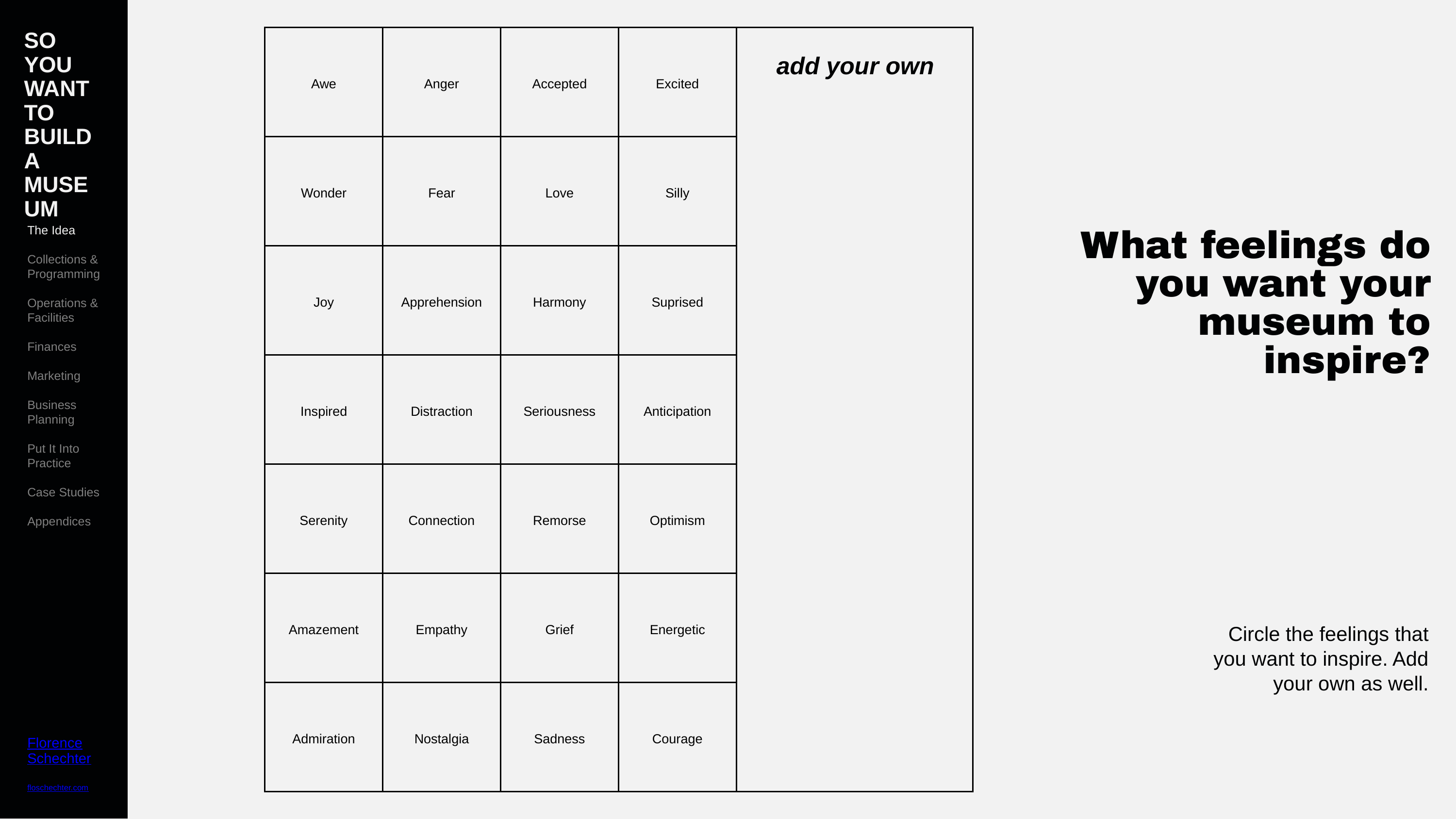

SO YOU WANT TO BUILD A MUSEUM
The Idea

Collections & Programming

Operations & Facilities

Finances

Marketing

Business Planning

Put It Into Practice

Case Studies

Appendices

Florence
Schechter

floschechter.com
| Awe | Anger | Accepted | Excited |  |
| --- | --- | --- | --- | --- |
| Wonder | Fear | Love | Silly |  |
| Joy | Apprehension | Harmony | Suprised |  |
| Inspired | Distraction | Seriousness | Anticipation |  |
| Serenity | Connection | Remorse | Optimism |  |
| Amazement | Empathy | Grief | Energetic |  |
| Admiration | Nostalgia | Sadness | Courage |  |
add your own
What feelings do you want your museum to inspire?
Circle the feelings that you want to inspire. Add your own as well.